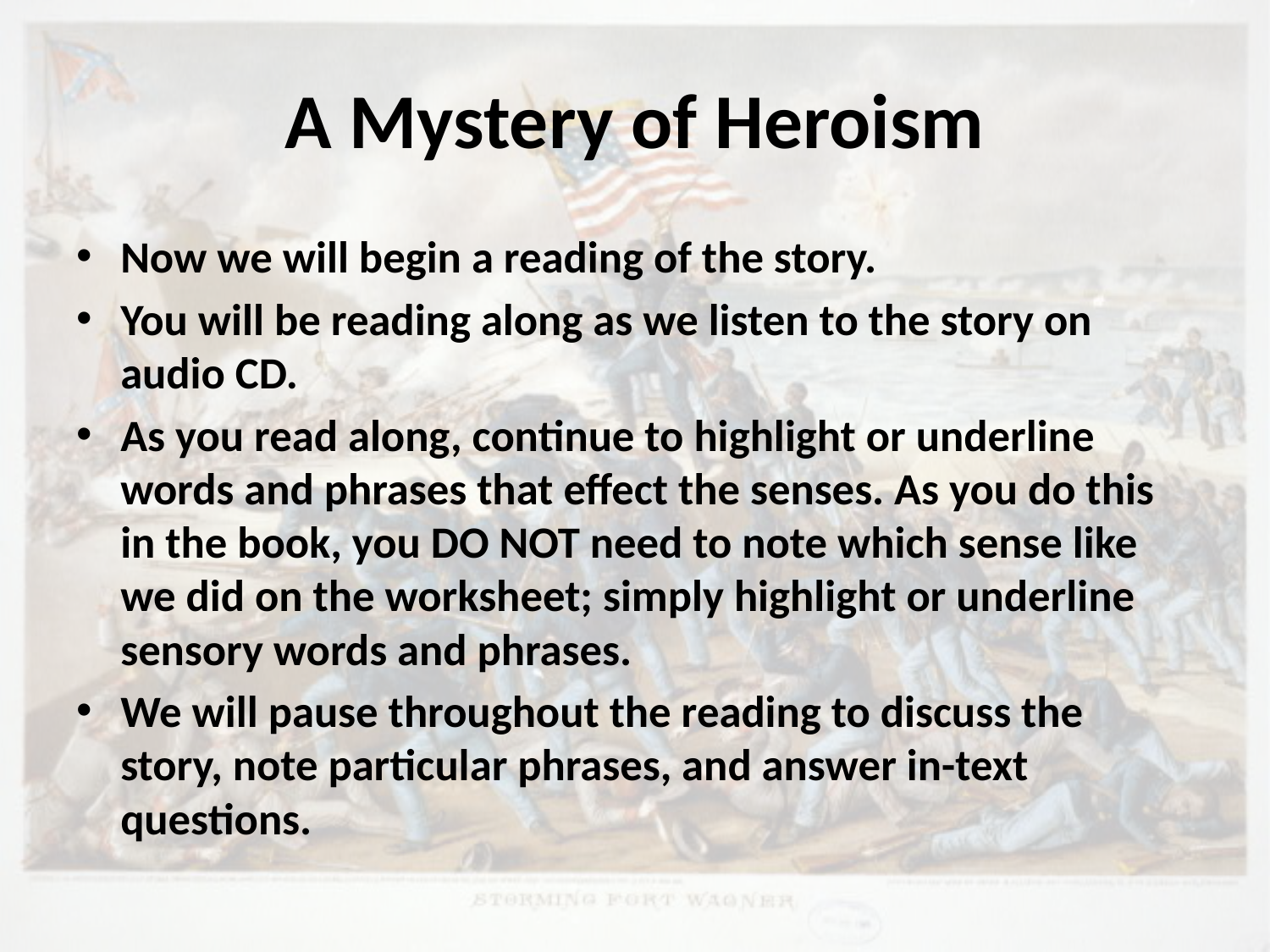

# A Mystery of Heroism
Now we will begin a reading of the story.
You will be reading along as we listen to the story on audio CD.
As you read along, continue to highlight or underline words and phrases that effect the senses. As you do this in the book, you DO NOT need to note which sense like we did on the worksheet; simply highlight or underline sensory words and phrases.
We will pause throughout the reading to discuss the story, note particular phrases, and answer in-text questions.